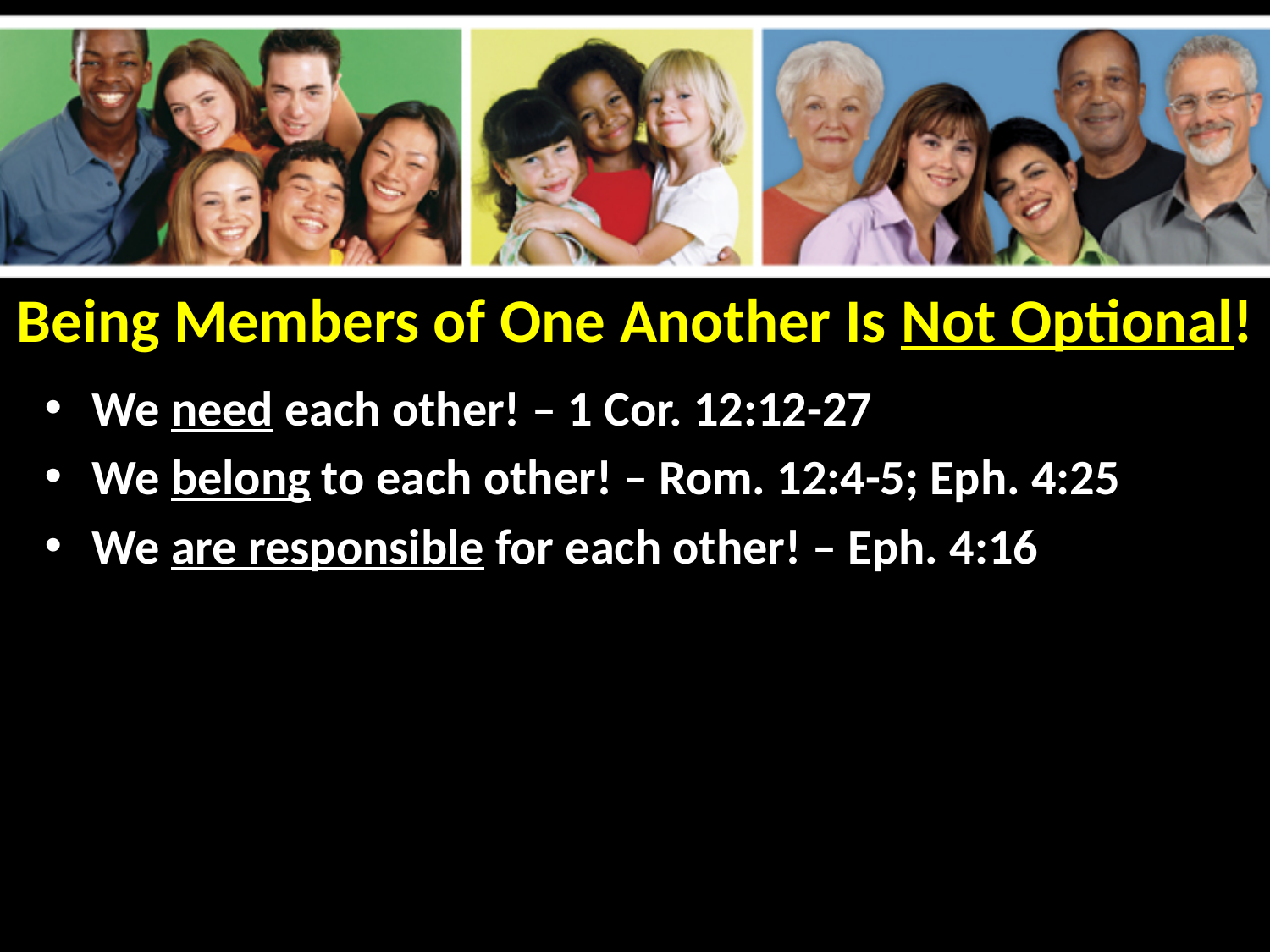

# Being Members of One Another Is Not Optional!
We need each other! – 1 Cor. 12:12-27
We belong to each other! – Rom. 12:4-5; Eph. 4:25
We are responsible for each other! – Eph. 4:16